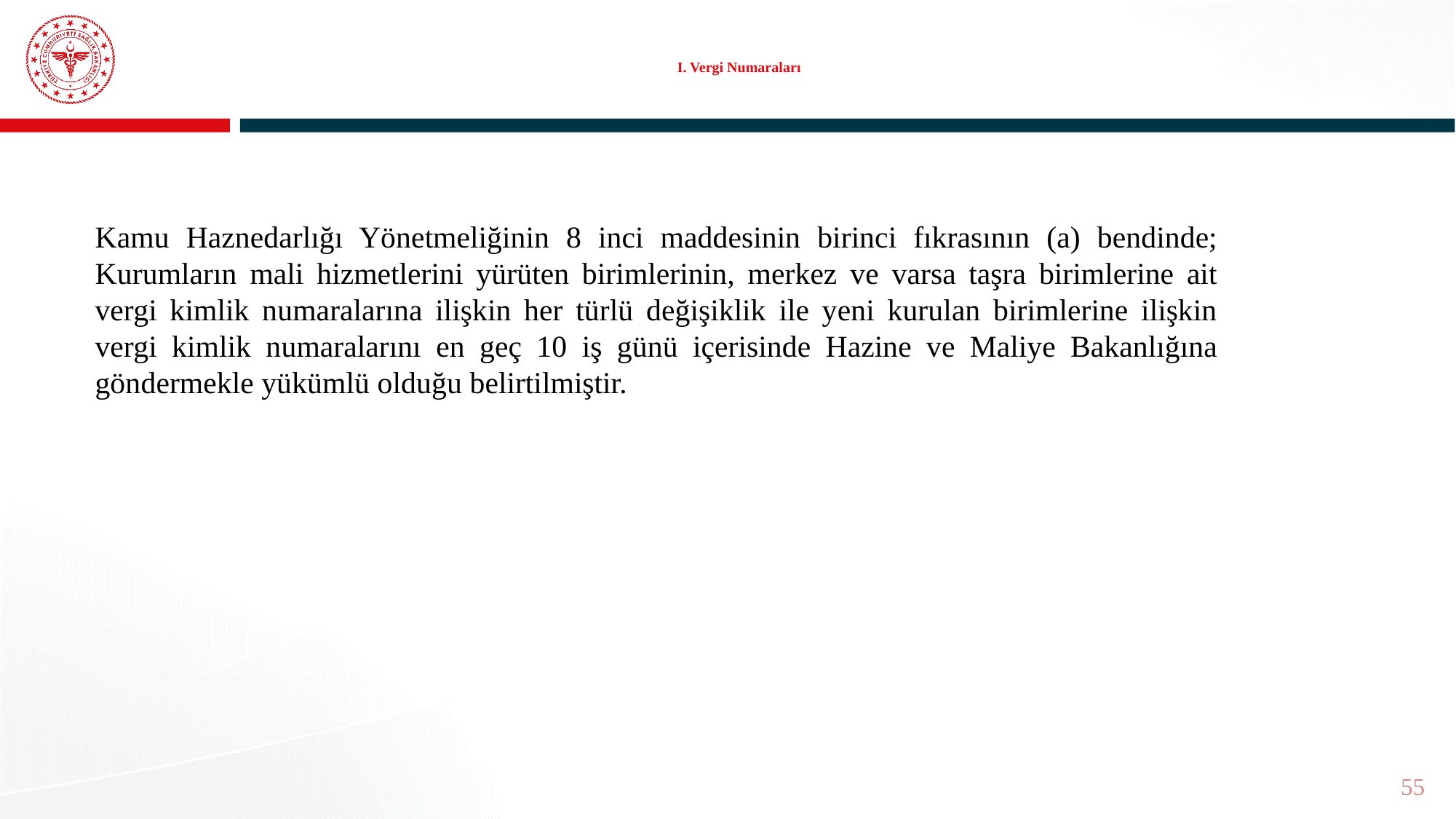

# I. Vergi Numaraları
Kamu Haznedarlığı Yönetmeliğinin 8 inci maddesinin birinci fıkrasının (a) bendinde; Kurumların mali hizmetlerini yürüten birimlerinin, merkez ve varsa taşra birimlerine ait vergi kimlik numaralarına ilişkin her türlü değişiklik ile yeni kurulan birimlerine ilişkin vergi kimlik numaralarını en geç 10 iş günü içerisinde Hazine ve Maliye Bakanlığına göndermekle yükümlü olduğu belirtilmiştir.

55